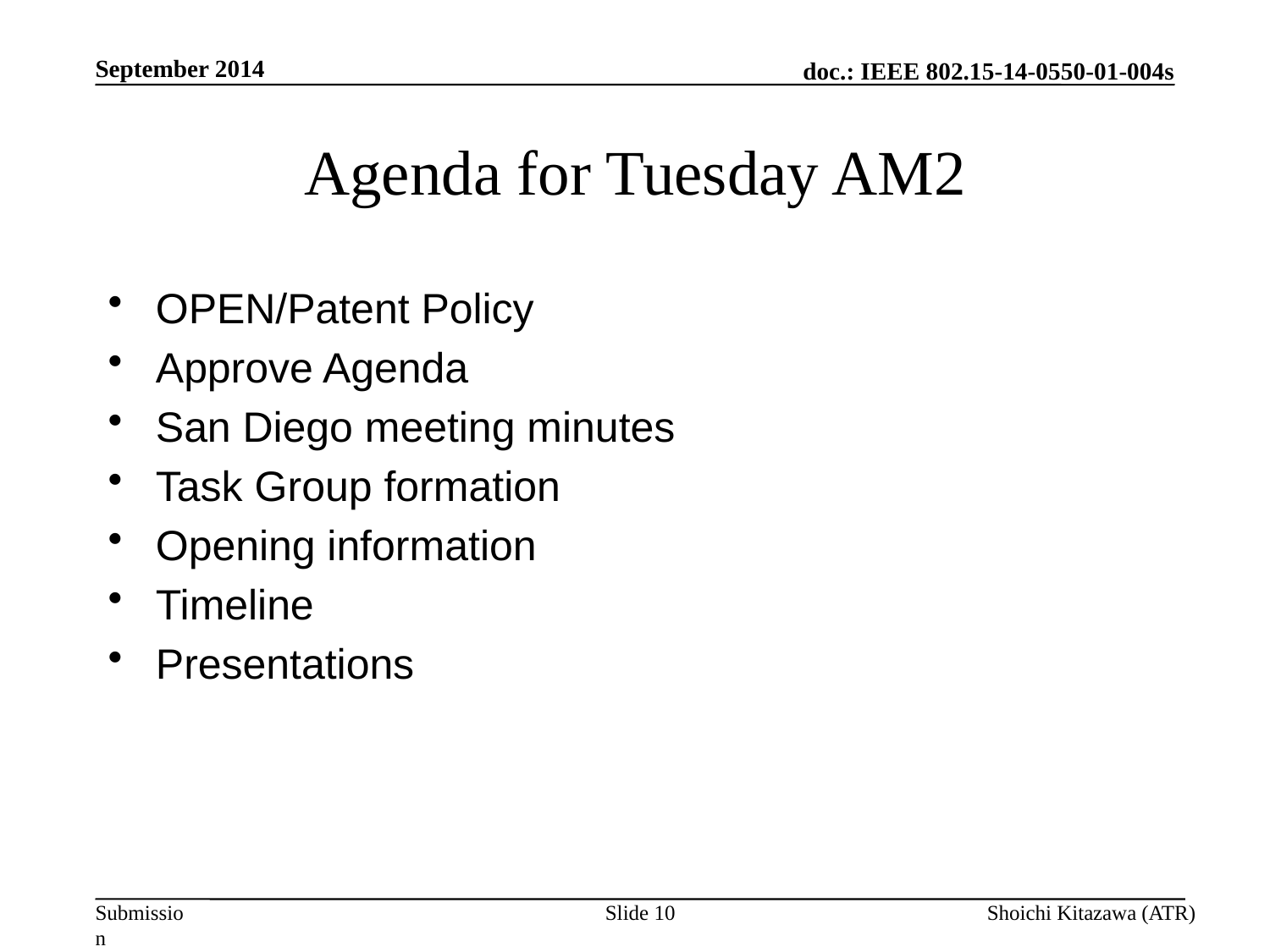

September 2014
# Agenda for Tuesday AM2
OPEN/Patent Policy
Approve Agenda
San Diego meeting minutes
Task Group formation
Opening information
Timeline
Presentations
Slide 10
Shoichi Kitazawa (ATR)